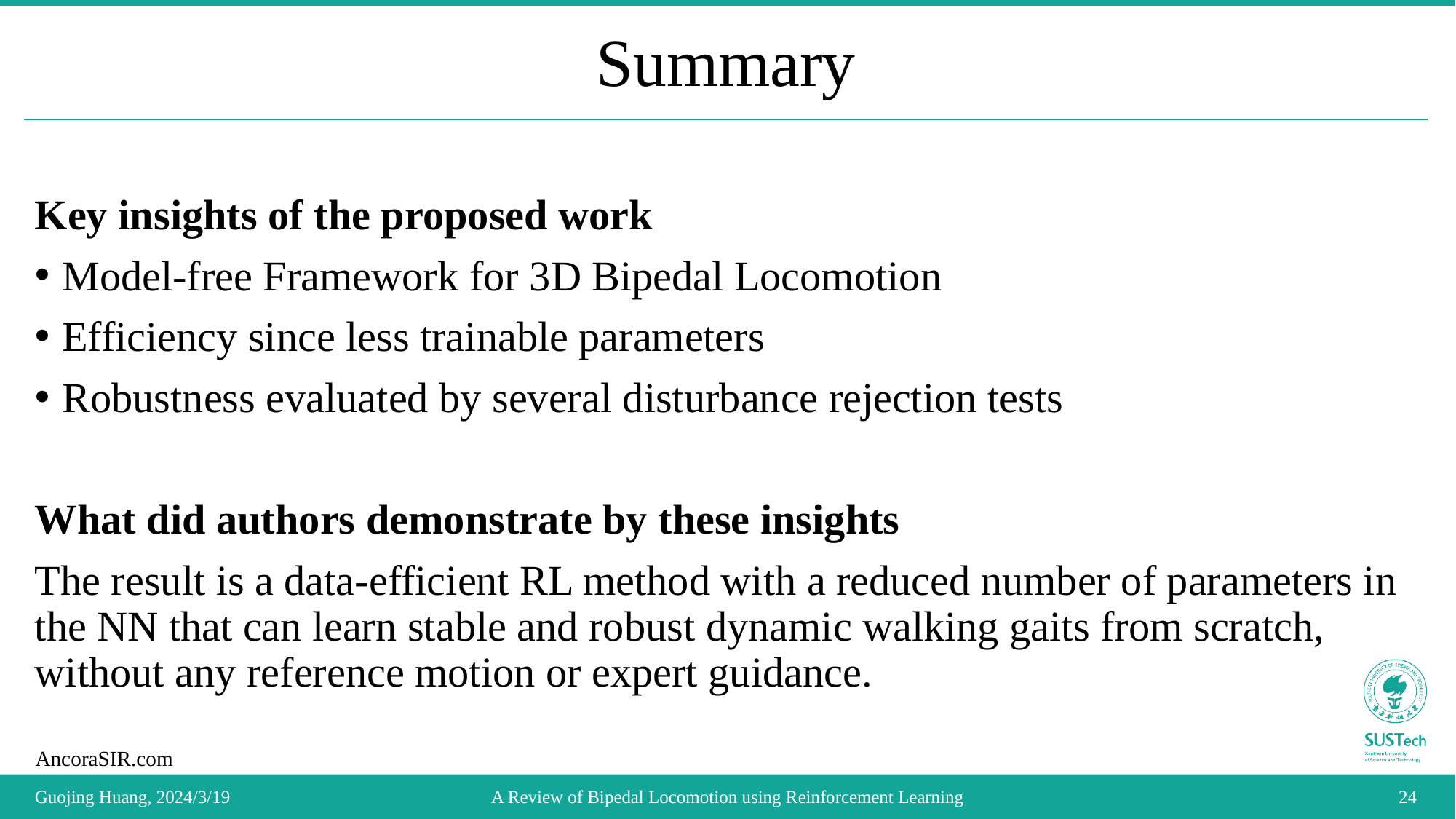

# Summary

Key insights of the proposed work
Model-free Framework for 3D Bipedal Locomotion
Efficiency since less trainable parameters
Robustness evaluated by several disturbance rejection tests

What did authors demonstrate by these insights
The result is a data-efficient RL method with a reduced number of parameters in the NN that can learn stable and robust dynamic walking gaits from scratch, without any reference motion or expert guidance.

A Review of Bipedal Locomotion using Reinforcement Learning
Guojing Huang, 2024/3/19
24